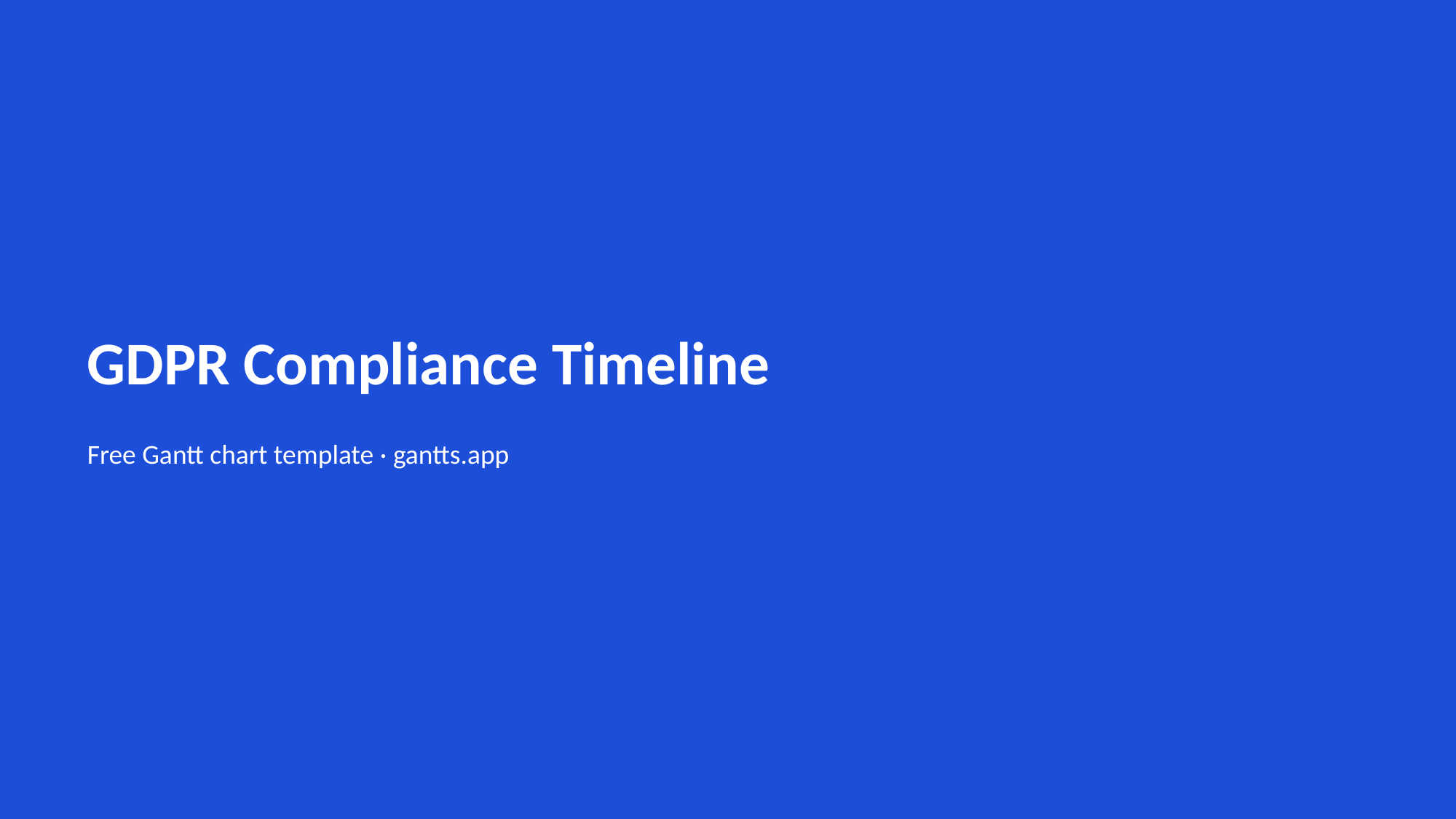

GDPR Compliance Timeline
Free Gantt chart template · gantts.app